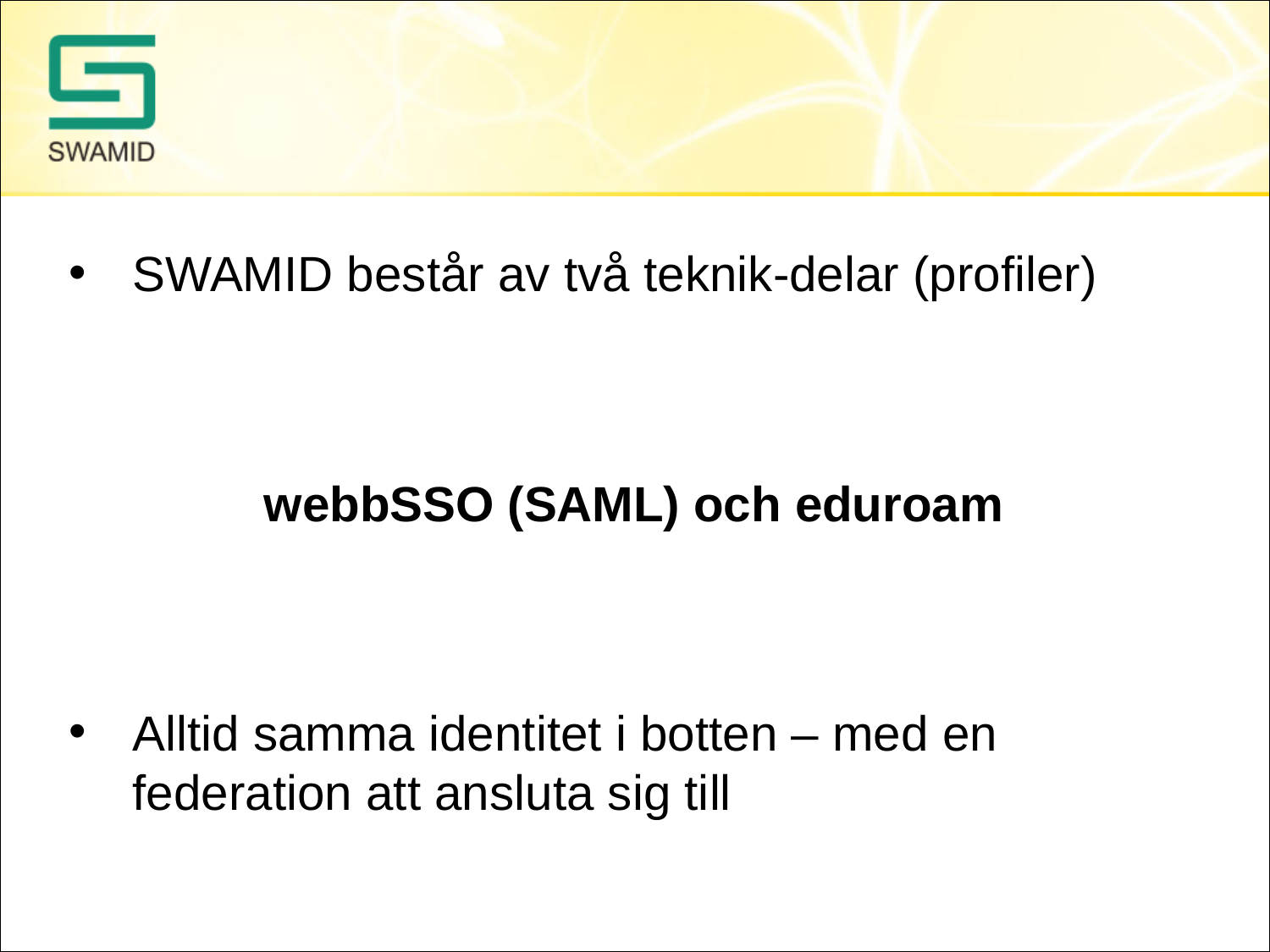

#
SWAMID består av två teknik-delar (profiler)

webbSSO (SAML) och eduroam

Alltid samma identitet i botten – med en federation att ansluta sig till